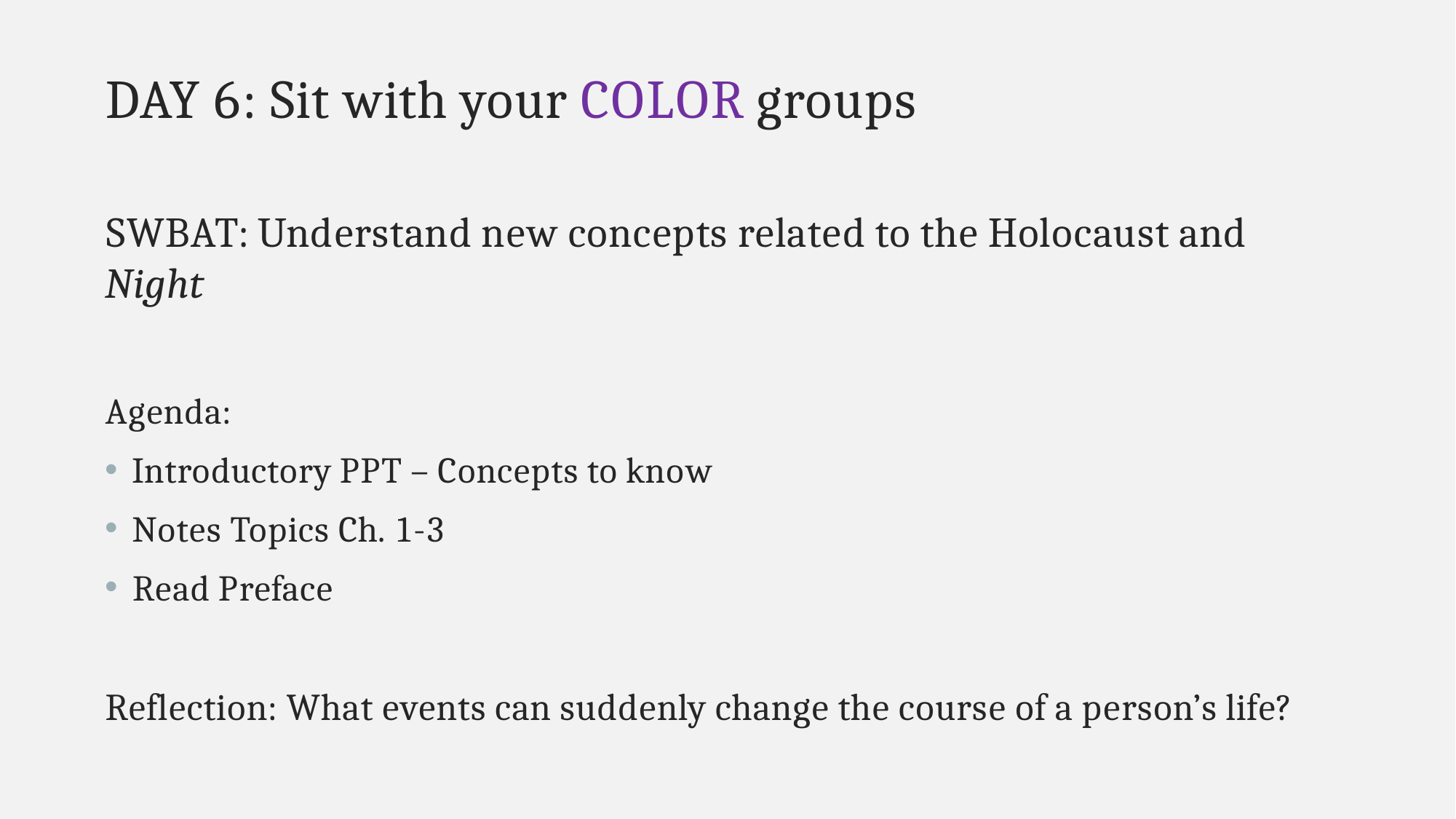

DAY 6: Sit with your COLOR groups

SWBAT: Understand new concepts related to the Holocaust and Night

Agenda:
Introductory PPT – Concepts to know
Notes Topics Ch. 1-3
Read Preface

Reflection: What events can suddenly change the course of a person’s life?